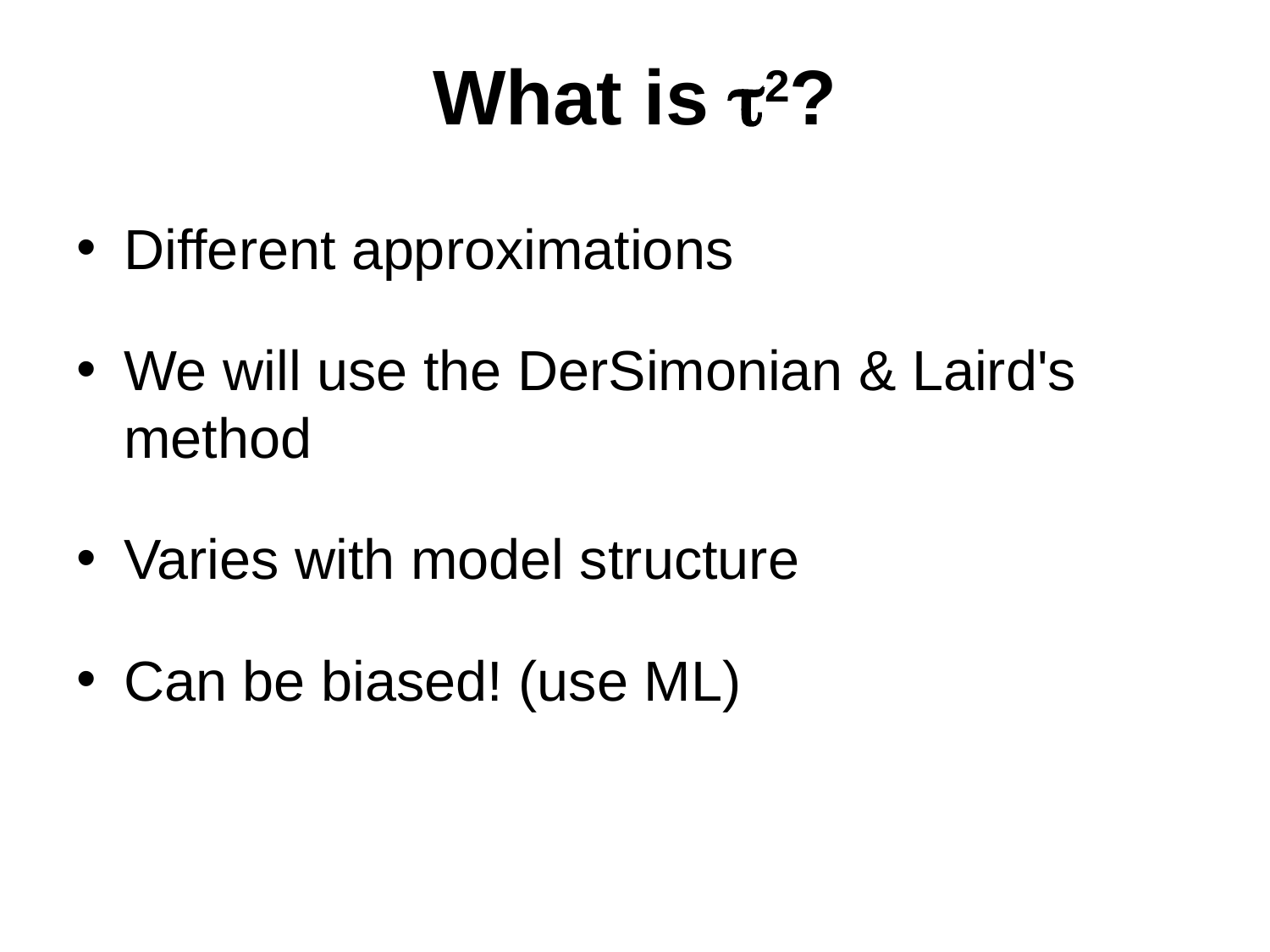

# What is τ2?
Different approximations
We will use the DerSimonian & Laird's method
Varies with model structure
Can be biased! (use ML)